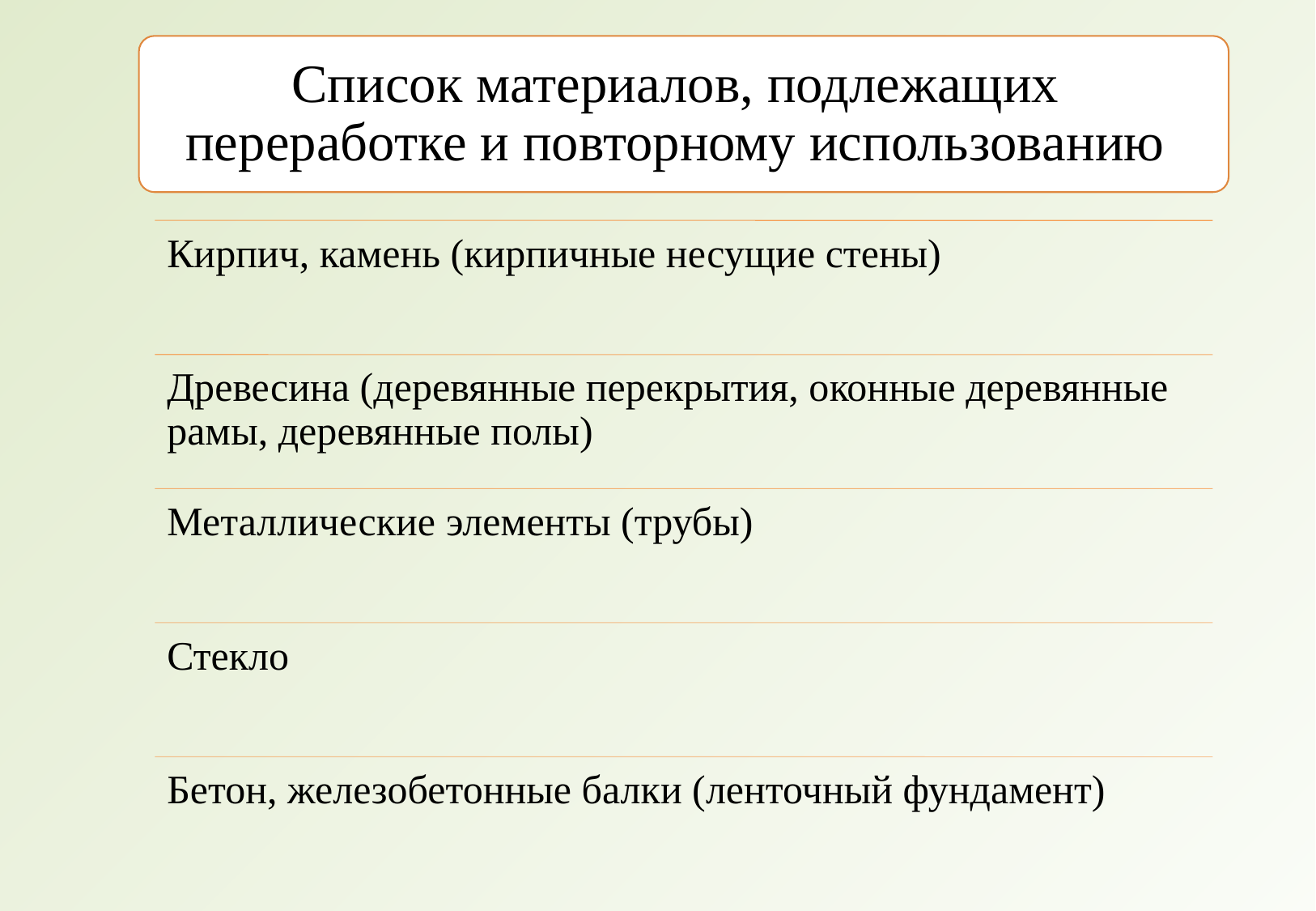

Список материалов, подлежащих переработке и повторному использованию
Кирпич, камень (кирпичные несущие стены)
Древесина (деревянные перекрытия, оконные деревянные рамы, деревянные полы)
Металлические элементы (трубы)
Стекло
Бетон, железобетонные балки (ленточный фундамент)